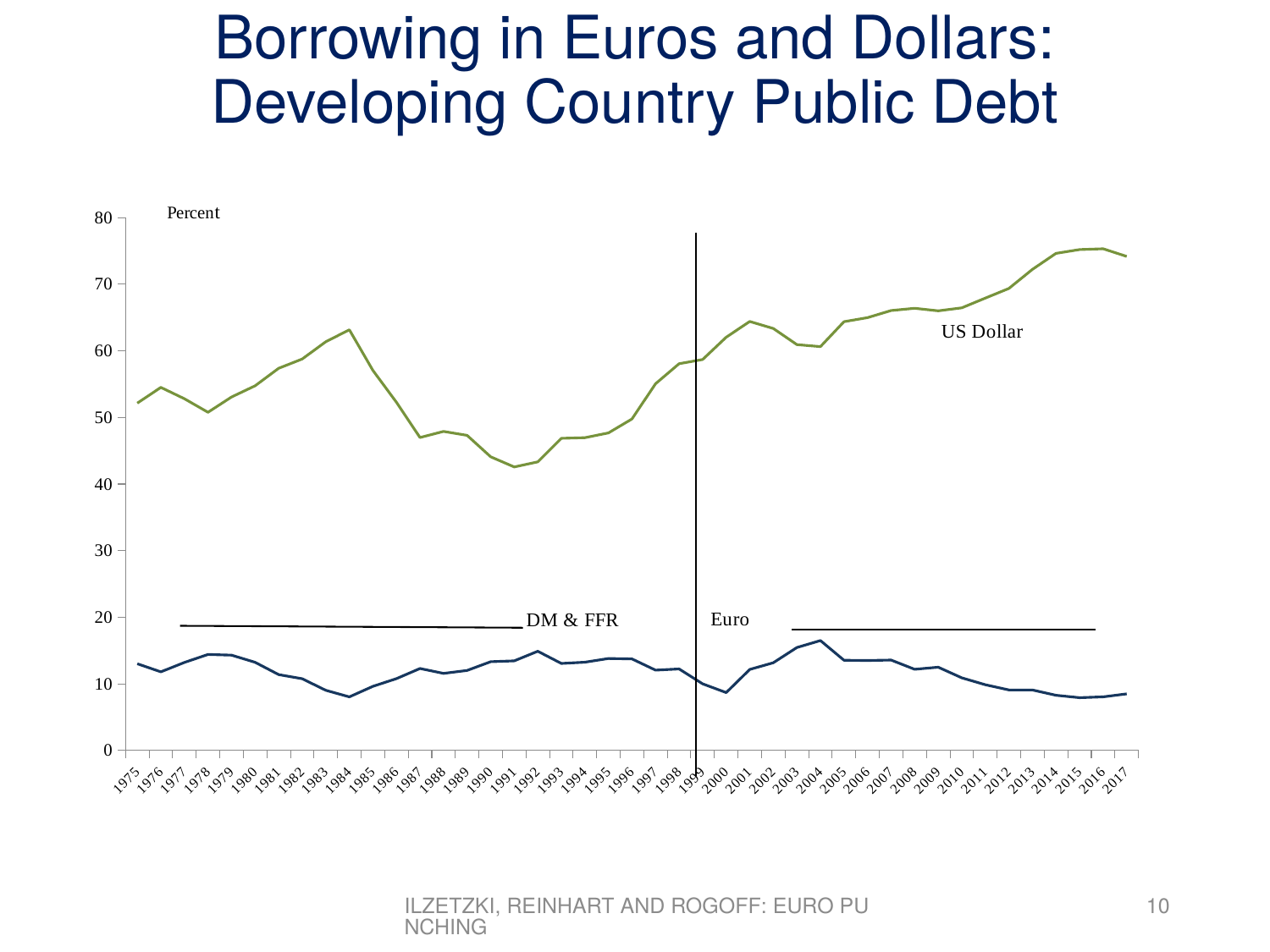

# Borrowing in Euros and Dollars: Developing Country Public Debt

### Chart

| Category |  |  |
|---|---|---|
| 1975 | 13.014767923632903 | 52.145392059433775 |
| 1976 | 11.800221884067513 | 54.50833095725997 |
| 1977 | 13.211839841309146 | 52.80767107603044 |
| 1978 | 14.418759969294031 | 50.77509638634242 |
| 1979 | 14.313036979370546 | 53.06734147272299 |
| 1980 | 13.229493739790032 | 54.74726766749706 |
| 1981 | 11.384659639754286 | 57.37690397629896 |
| 1982 | 10.760342420768122 | 58.77184442254563 |
| 1983 | 9.03041503352506 | 61.3659899984234 |
| 1984 | 8.038738289033404 | 63.168720672331894 |
| 1985 | 9.6253940289323 | 57.0578310333813 |
| 1986 | 10.778055446925768 | 52.27713525004446 |
| 1987 | 12.303247805105405 | 46.98431617811633 |
| 1988 | 11.56690967832134 | 47.90328913291663 |
| 1989 | 12.009159792010053 | 47.305785057039834 |
| 1990 | 13.317380785769545 | 44.08977529442385 |
| 1991 | 13.451073334714318 | 42.566198991740556 |
| 1992 | 14.89997288223211 | 43.33240207606428 |
| 1993 | 13.059577190391392 | 46.86750433222895 |
| 1994 | 13.244463863333802 | 46.96419420465678 |
| 1995 | 13.802706394926512 | 47.67552127106543 |
| 1996 | 13.742968734695287 | 49.76928770244225 |
| 1997 | 12.05017410821474 | 55.059471011422936 |
| 1998 | 12.233109348763012 | 58.069685015443184 |
| 1999 | 9.999691372620822 | 58.69401086029276 |
| 2000 | 8.684223813315336 | 62.046403999427895 |
| 2001 | 12.154936755678834 | 64.4162399497832 |
| 2002 | 13.159980658720682 | 63.36459987619885 |
| 2003 | 15.456575477587405 | 60.93609108922215 |
| 2004 | 16.502724960411296 | 60.64265837904132 |
| 2005 | 13.534729898065704 | 64.38462608460199 |
| 2006 | 13.49724253544279 | 64.98769206062315 |
| 2007 | 13.571517288162104 | 66.0542708520826 |
| 2008 | 12.181192285214875 | 66.39665178709083 |
| 2009 | 12.498229781998413 | 66.00871786195158 |
| 2010 | 10.894190986537529 | 66.45932417668794 |
| 2011 | 9.858454001071156 | 67.92411404103848 |
| 2012 | 9.085437690027126 | 69.37426679987661 |
| 2013 | 9.076175039510238 | 72.2400425922359 |
| 2014 | 8.278444434945909 | 74.63571909766733 |
| 2015 | 7.922316723739637 | 75.21177225352032 |
| 2016 | 8.049241219950048 | 75.32867818962231 |
| 2017 | 8.486297540038722 | 74.17912139604603 |
Ilzetzki, Reinhart and Rogoff: Euro Punching
10